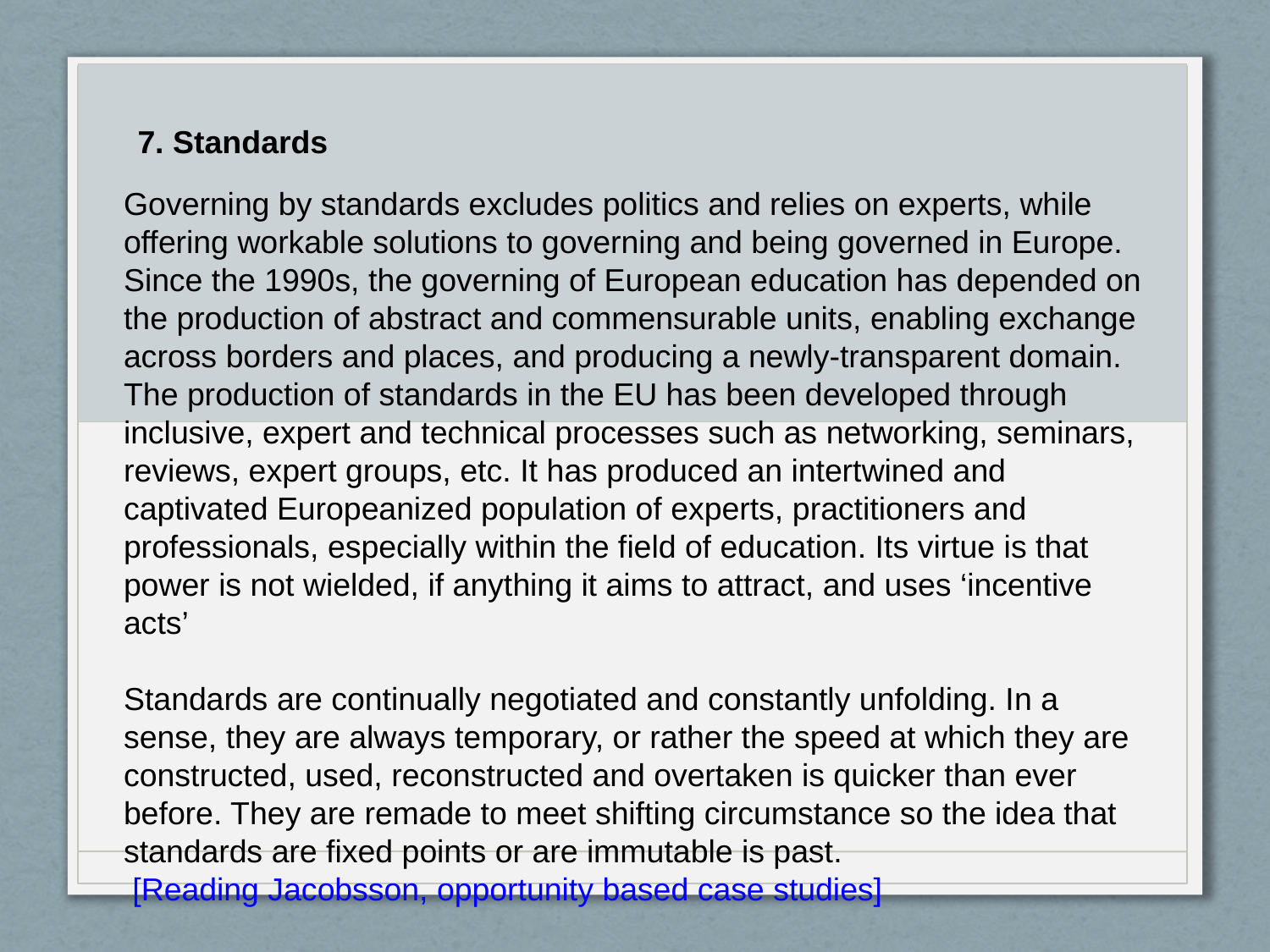

7. Standards
Governing by standards excludes politics and relies on experts, while offering workable solutions to governing and being governed in Europe. Since the 1990s, the governing of European education has depended on the production of abstract and commensurable units, enabling exchange across borders and places, and producing a newly-transparent domain. The production of standards in the EU has been developed through inclusive, expert and technical processes such as networking, seminars, reviews, expert groups, etc. It has produced an intertwined and captivated Europeanized population of experts, practitioners and professionals, especially within the field of education. Its virtue is that power is not wielded, if anything it aims to attract, and uses ‘incentive acts’

Standards are continually negotiated and constantly unfolding. In a sense, they are always temporary, or rather the speed at which they are constructed, used, reconstructed and overtaken is quicker than ever before. They are remade to meet shifting circumstance so the idea that standards are fixed points or are immutable is past.
 [Reading Jacobsson, opportunity based case studies]